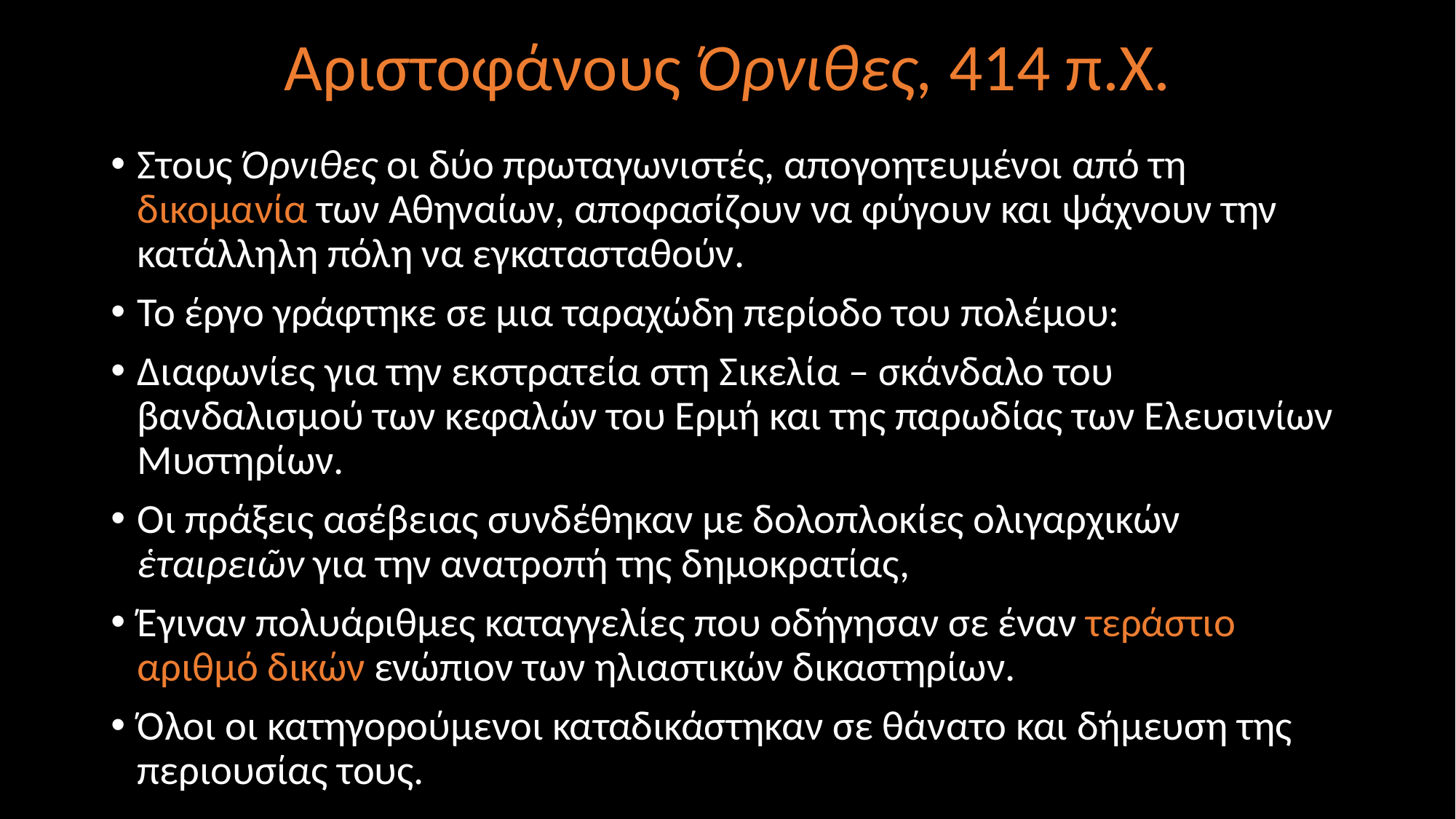

# Αριστοφάνους Όρνιθες, 414 π.Χ.
Στους Όρνιθες οι δύο πρωταγωνιστές, απογοητευμένοι από τη δικομανία των Αθηναίων, αποφασίζουν να φύγουν και ψάχνουν την κατάλληλη πόλη να εγκατασταθούν.
Το έργο γράφτηκε σε μια ταραχώδη περίοδο του πολέμου:
Διαφωνίες για την εκστρατεία στη Σικελία – σκάνδαλο του βανδαλισμού των κεφαλών του Ερμή και της παρωδίας των Ελευσινίων Μυστηρίων.
Οι πράξεις ασέβειας συνδέθηκαν με δολοπλοκίες ολιγαρχικών ἑταιρειῶν για την ανατροπή της δημοκρατίας,
Έγιναν πολυάριθμες καταγγελίες που οδήγησαν σε έναν τεράστιο αριθμό δικών ενώπιον των ηλιαστικών δικαστηρίων.
Όλοι οι κατηγορούμενοι καταδικάστηκαν σε θάνατο και δήμευση της περιουσίας τους.